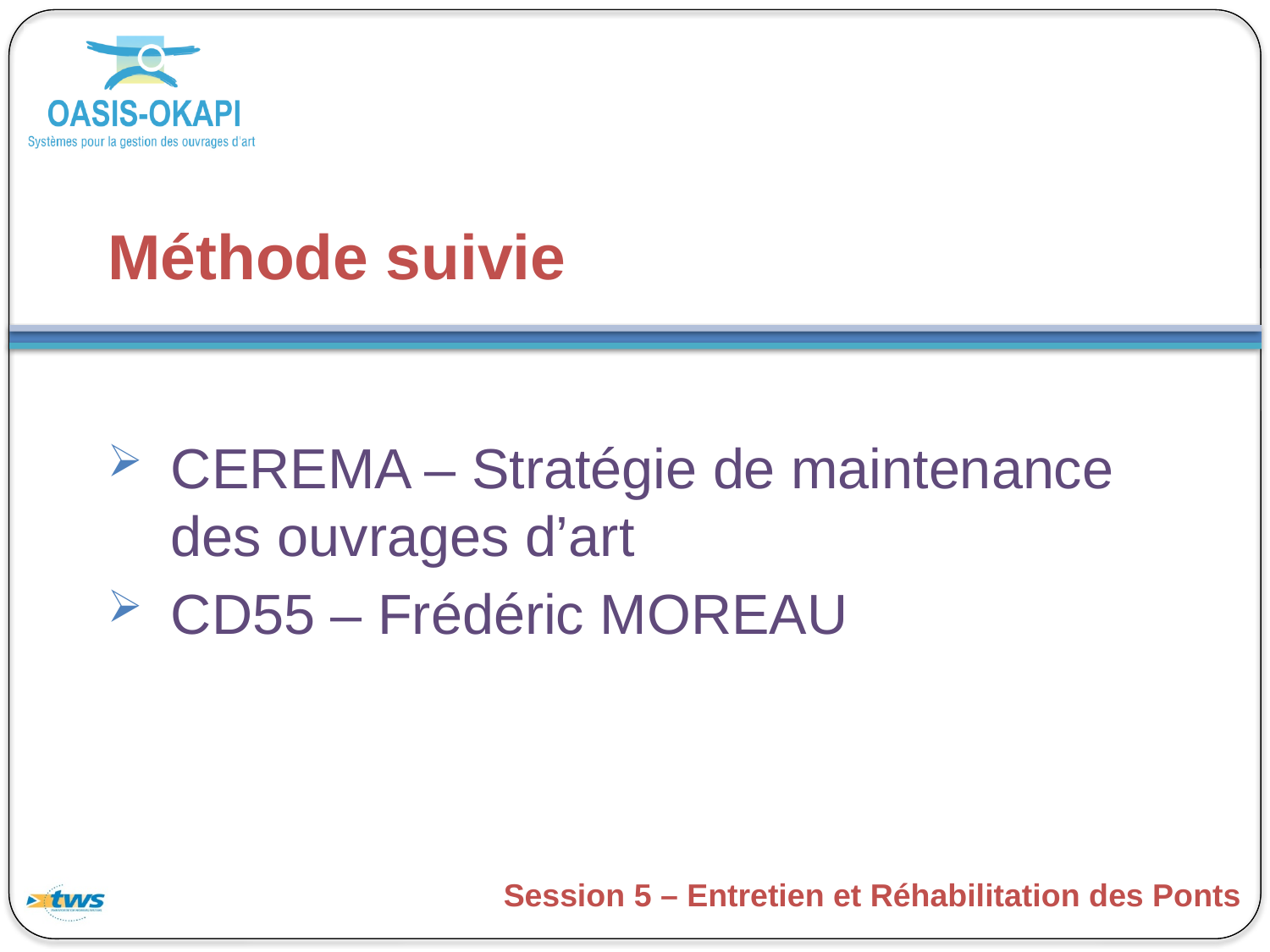

# Méthode suivie
CEREMA – Stratégie de maintenance des ouvrages d’art
CD55 – Frédéric MOREAU
Session 5 – Entretien et Réhabilitation des Ponts